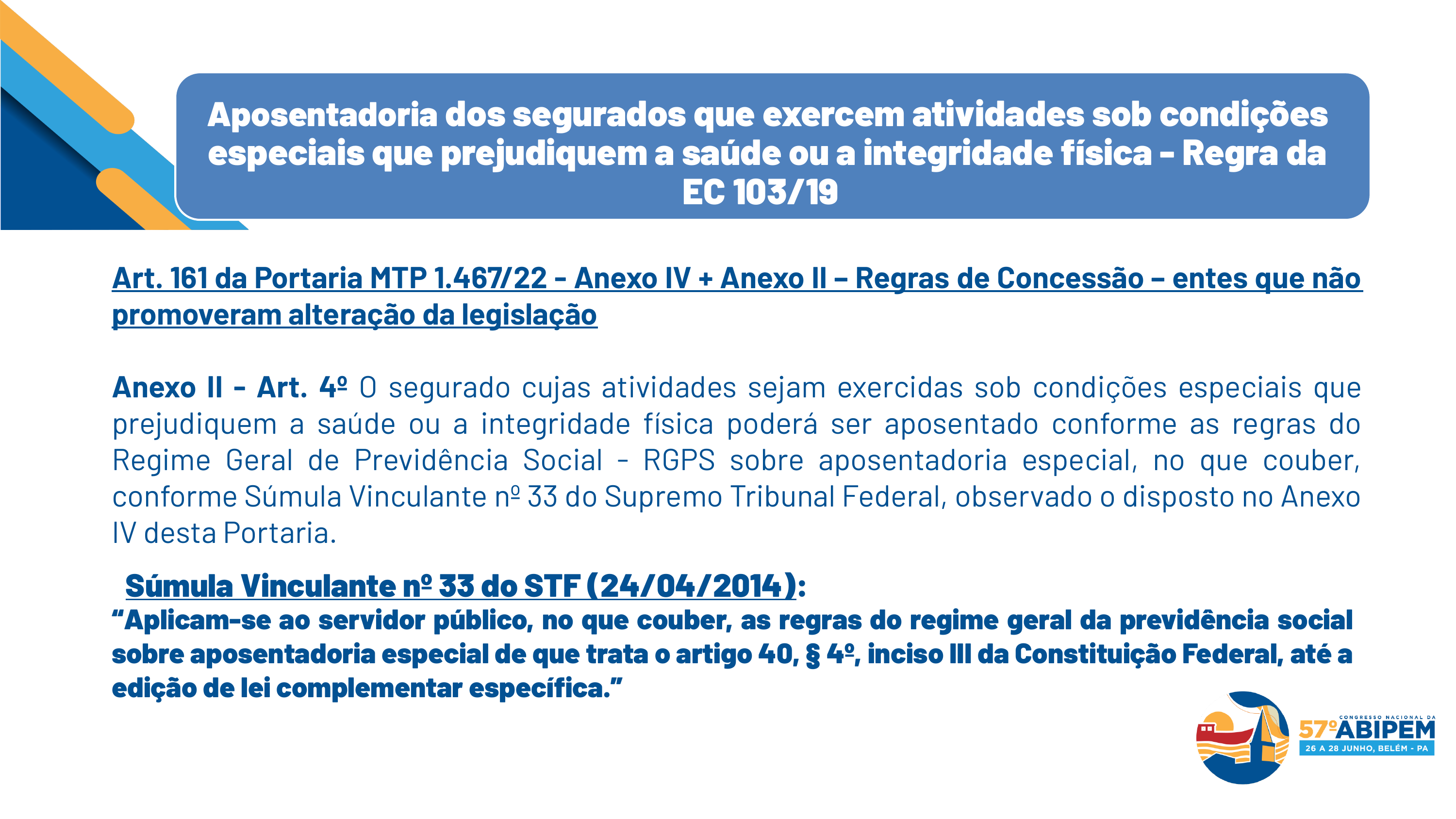

Aposentadoria dos segurados que exercem atividades sob condições especiais que prejudiquem a saúde ou a integridade física - Regra da EC 103/19
Aposentadorias Especiais nos RPPS
Art. 161 da Portaria MTP 1.467/22 - Anexo IV + Anexo II – Regras de Concessão – entes que não promoveram alteração da legislação

Anexo II - Art. 4º O segurado cujas atividades sejam exercidas sob condições especiais que prejudiquem a saúde ou a integridade física poderá ser aposentado conforme as regras do Regime Geral de Previdência Social - RGPS sobre aposentadoria especial, no que couber, conforme Súmula Vinculante nº 33 do Supremo Tribunal Federal, observado o disposto no Anexo IV desta Portaria.
Súmula Vinculante nº 33 do STF (24/04/2014):
“Aplicam-se ao servidor público, no que couber, as regras do regime geral da previdência social sobre aposentadoria especial de que trata o artigo 40, § 4º, inciso III da Constituição Federal, até a edição de lei complementar específica.”